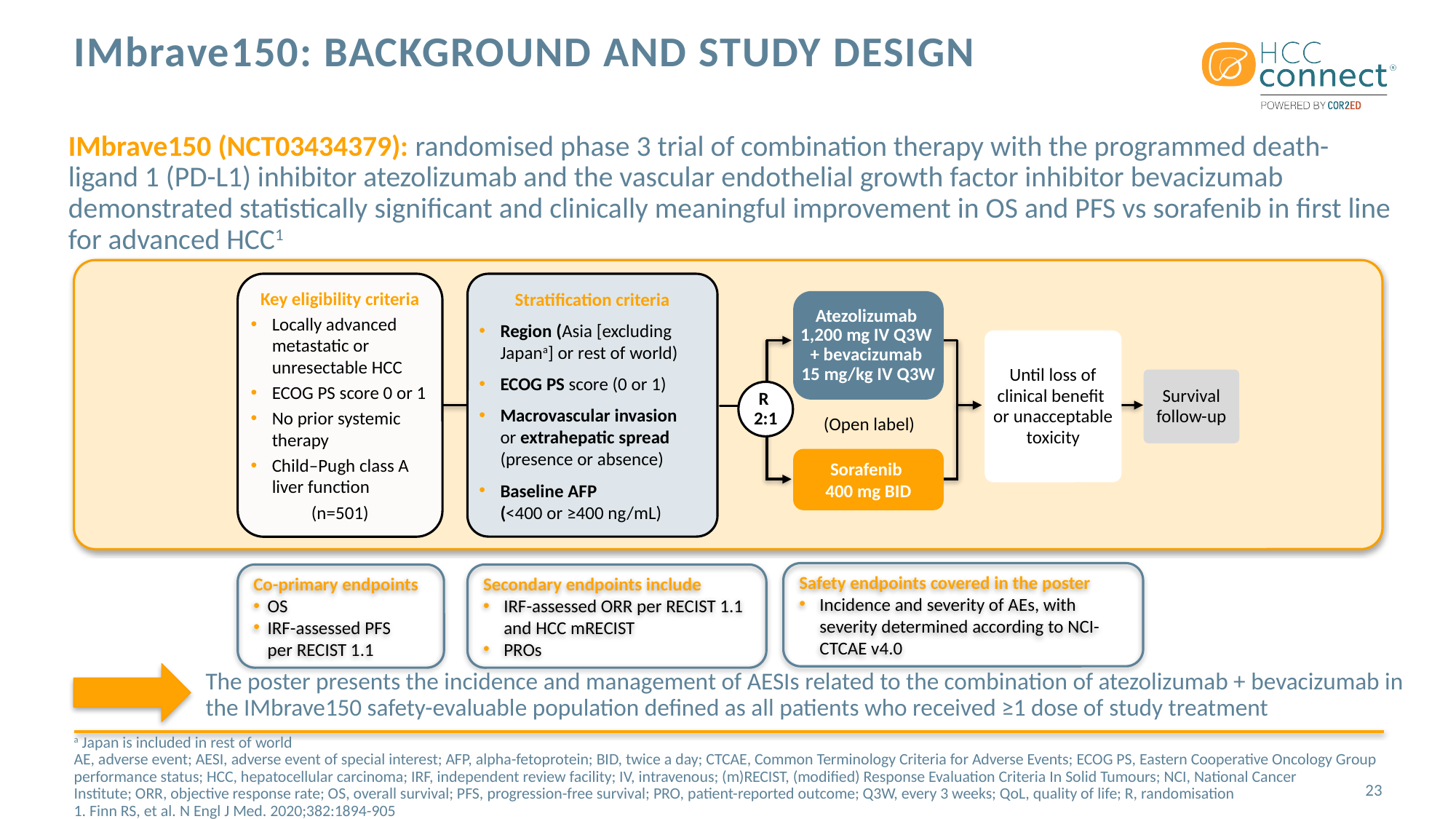

# IMbrave150: Background and study design
IMbrave150 (NCT03434379): randomised phase 3 trial of combination therapy with the programmed death-ligand 1 (PD-L1) inhibitor atezolizumab and the vascular endothelial growth factor inhibitor bevacizumab demonstrated statistically significant and clinically meaningful improvement in OS and PFS vs sorafenib in first line for advanced HCC1

Key eligibility criteria
Locally advanced metastatic or unresectable HCC
ECOG PS score 0 or 1
No prior systemic therapy
Child–Pugh class A liver function
(n=501)
Stratification criteria
Region (Asia [excluding
Japana] or rest of world)
ECOG PS score (0 or 1)
Macrovascular invasion
or extrahepatic spread (presence or absence)
Baseline AFP
(<400 or ≥400 ng/mL)
Atezolizumab
1,200 mg IV Q3W
+ bevacizumab
15 mg/kg IV Q3W
Until loss of clinical benefit
or unacceptable toxicity
Survival follow-up
R
2:1
(Open label)
Sorafenib
400 mg BID
Safety endpoints covered in the poster
Incidence and severity of AEs, with severity determined according to NCI-CTCAE v4.0
Co-primary endpoints
OS
IRF-assessed PFS
per RECIST 1.1
Secondary endpoints include
IRF-assessed ORR per RECIST 1.1
and HCC mRECIST
PROs

The poster presents the incidence and management of AESIs related to the combination of atezolizumab + bevacizumab in the IMbrave150 safety-evaluable population defined as all patients who received ≥1 dose of study treatment
a Japan is included in rest of world
AE, adverse event; AESI, adverse event of special interest; AFP, alpha-fetoprotein; BID, twice a day; CTCAE, Common Terminology Criteria for Adverse Events; ECOG PS, Eastern Cooperative Oncology Group performance status; HCC, hepatocellular carcinoma; IRF, independent review facility; IV, intravenous; (m)RECIST, (modified) Response Evaluation Criteria In Solid Tumours; NCI, National Cancer
Institute; ORR, objective response rate; OS, overall survival; PFS, progression-free survival; PRO, patient-reported outcome; Q3W, every 3 weeks; QoL, quality of life; R, randomisation
1. Finn RS, et al. N Engl J Med. 2020;382:1894-905
23